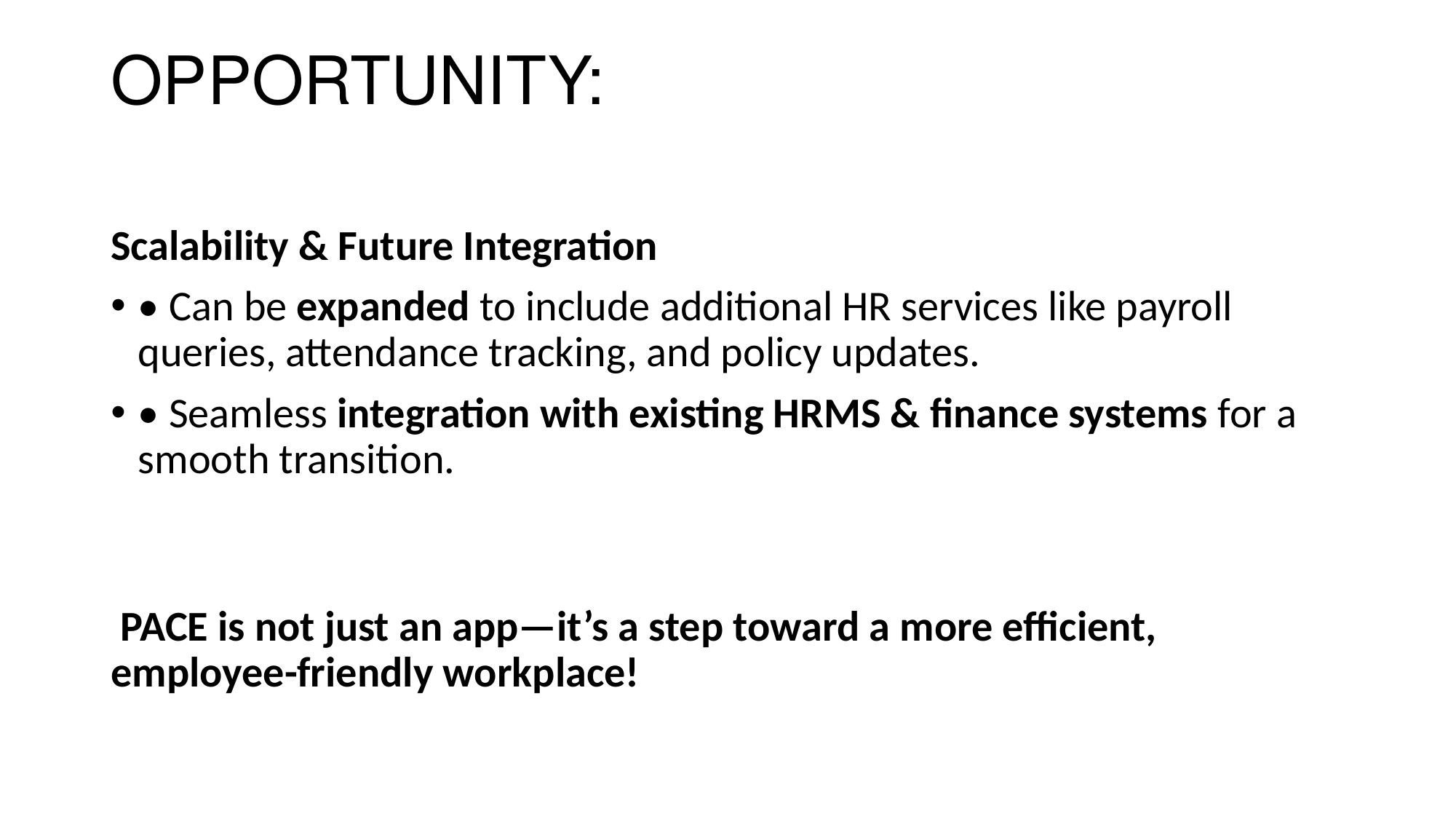

# OPPORTUNITY:
Scalability & Future Integration
• Can be expanded to include additional HR services like payroll queries, attendance tracking, and policy updates.
• Seamless integration with existing HRMS & finance systems for a smooth transition.

 PACE is not just an app—it’s a step toward a more efficient, employee-friendly workplace!